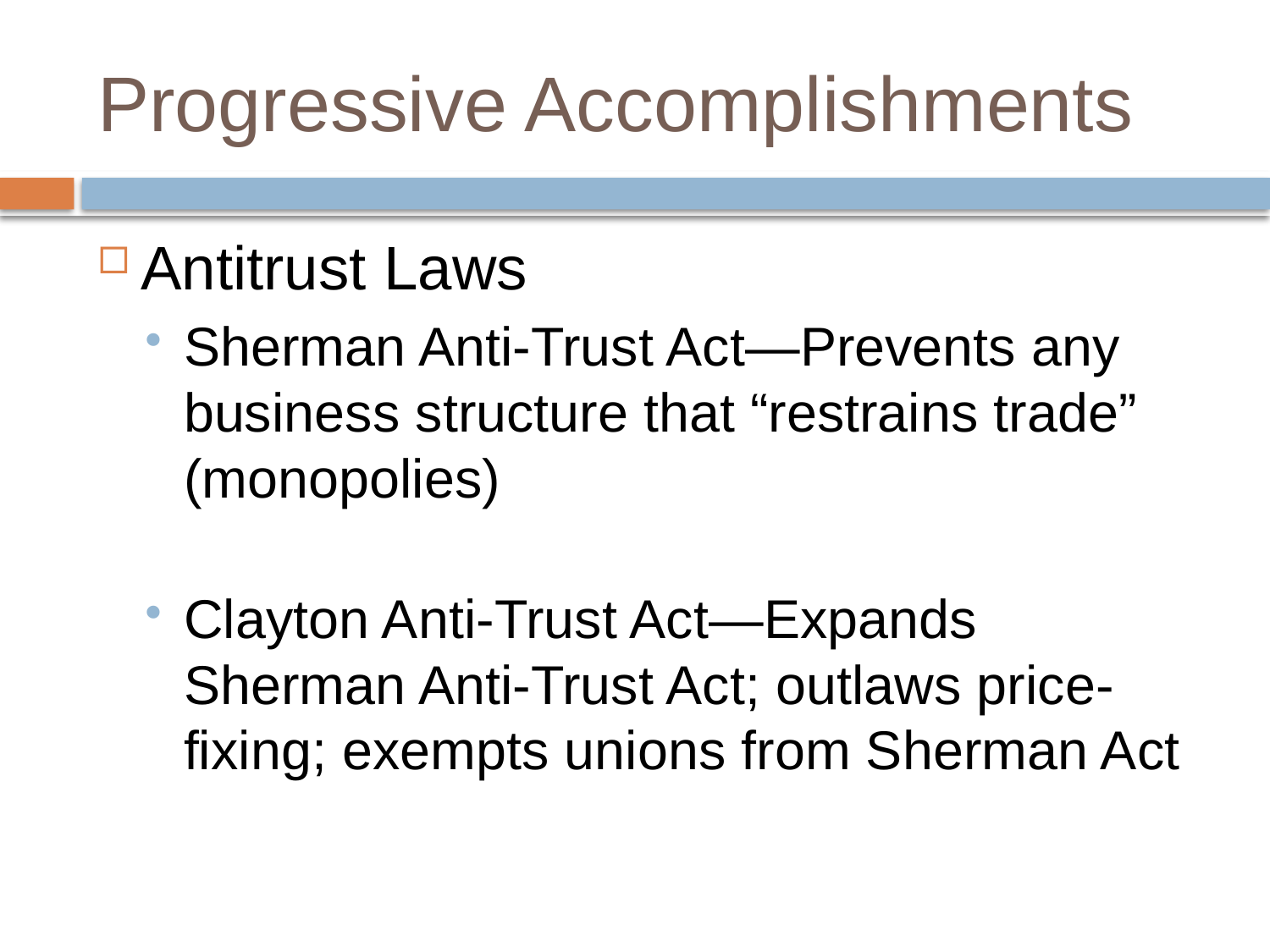

# Progressive Accomplishments
Antitrust Laws
Sherman Anti-Trust Act—Prevents any business structure that “restrains trade” (monopolies)
Clayton Anti-Trust Act—Expands Sherman Anti-Trust Act; outlaws price-fixing; exempts unions from Sherman Act